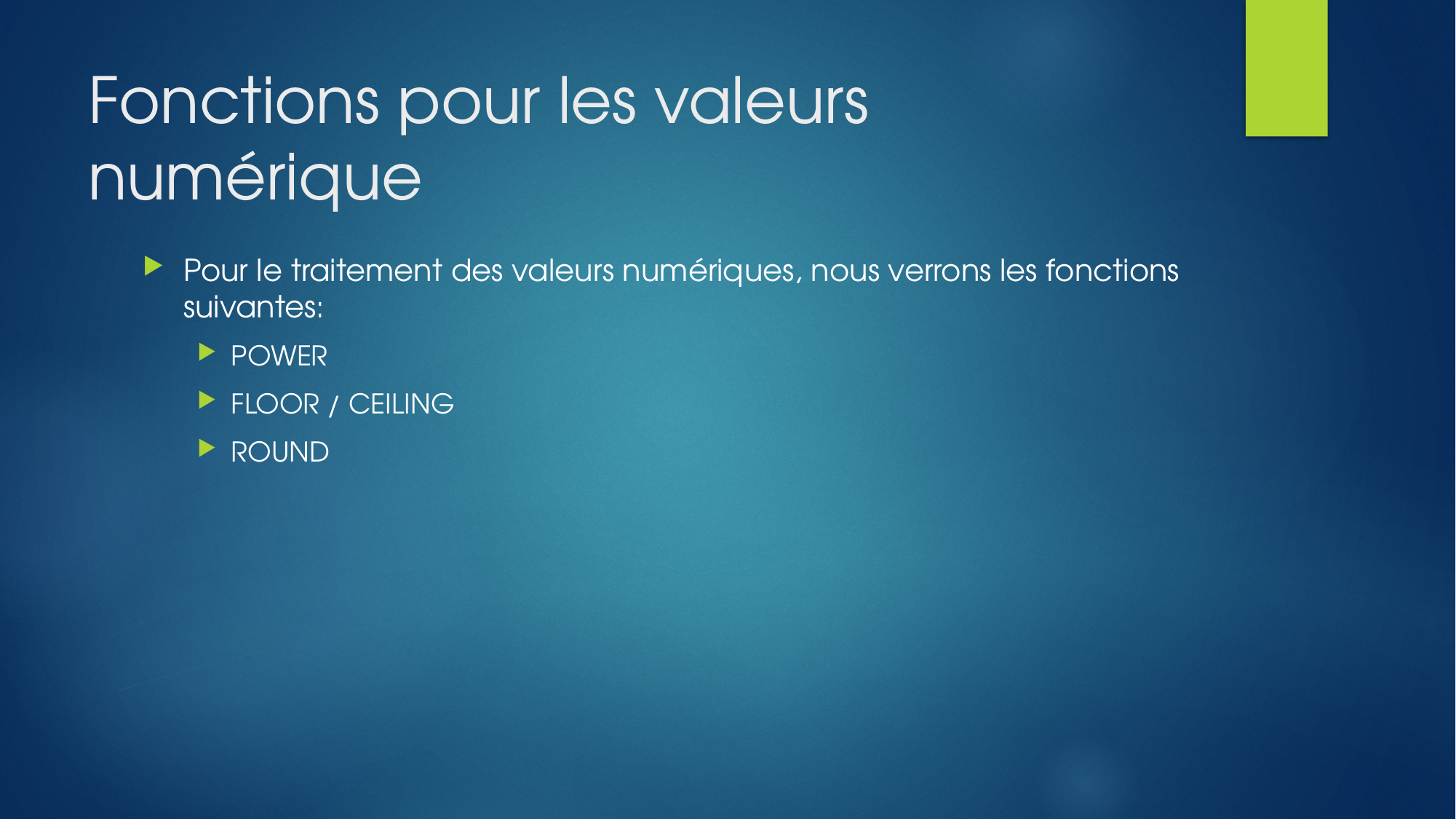

# Fonctions pour les valeurs numérique
Pour le traitement des valeurs numériques, nous verrons les fonctions suivantes:
POWER
FLOOR / CEILING
ROUND